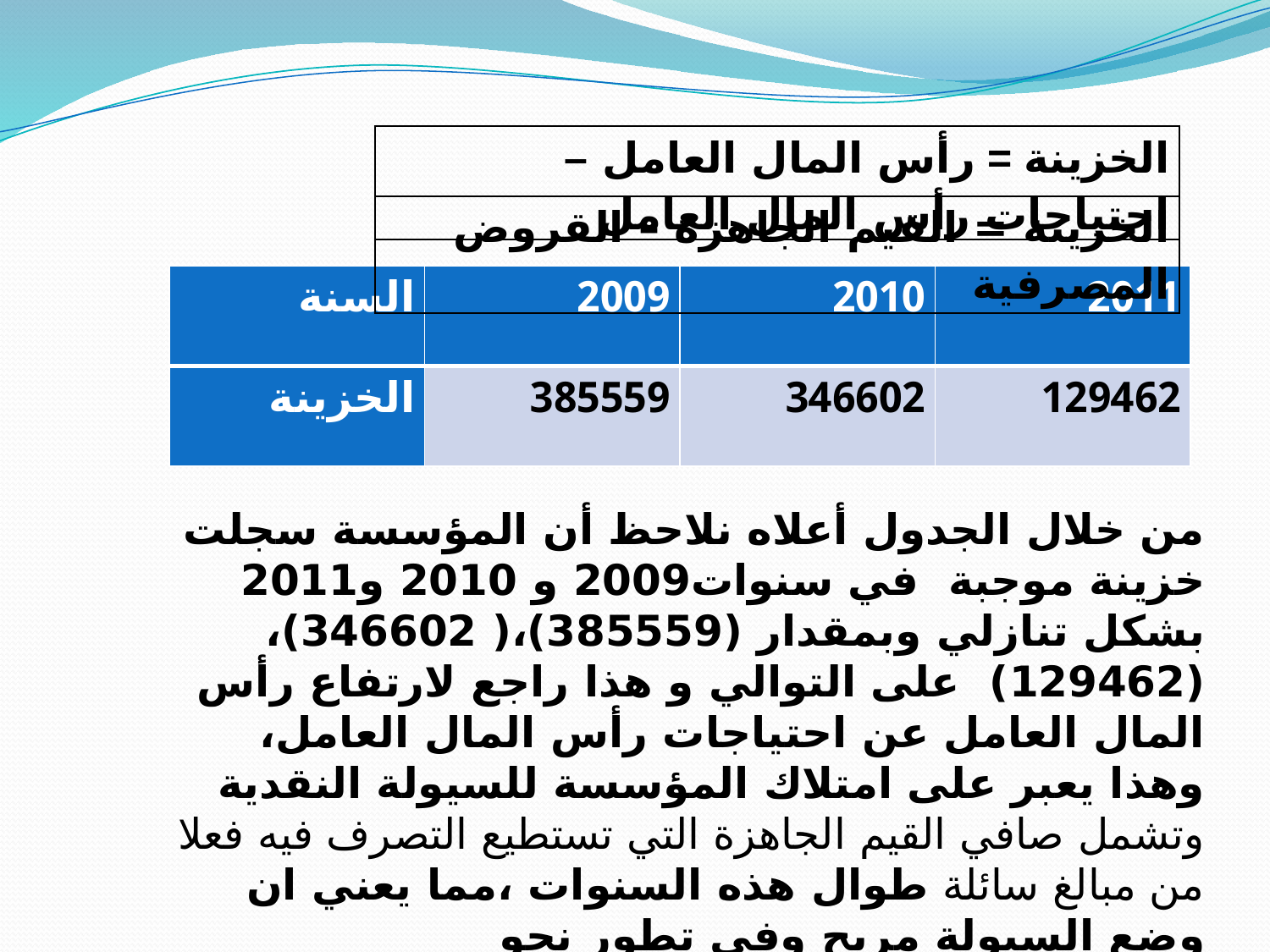

| الخزينة = رأس المال العامل – احتياجات رأس المال العامل |
| --- |
| الخزينة = القيم الجاهزة – القروض المصرفية |
| --- |
| السنة | 2009 | 2010 | 2011 |
| --- | --- | --- | --- |
| الخزينة | 385559 | 346602 | 129462 |
من خلال الجدول أعلاه نلاحظ أن المؤسسة سجلت خزينة موجبة  في سنوات2009 و 2010 و2011 بشكل تنازلي وبمقدار (385559)،( 346602)، (129462)  على التوالي و هذا راجع لارتفاع رأس المال العامل عن احتياجات رأس المال العامل، وهذا يعبر على امتلاك المؤسسة للسيولة النقدية وتشمل صافي القيم الجاهزة التي تستطيع التصرف فيه فعلا من مبالغ سائلة طوال هذه السنوات ،مما يعني ان وضع السيولة مريح وفي تطور نحو الاحسن ،والتناقص يعني التوجه نحو استخدام الفائض من السيولة  بدل الاحتفاظ به وكسب المزيد من العملاء ، والحفاض على سيولة تغطي الديون قصيرة الاجل .